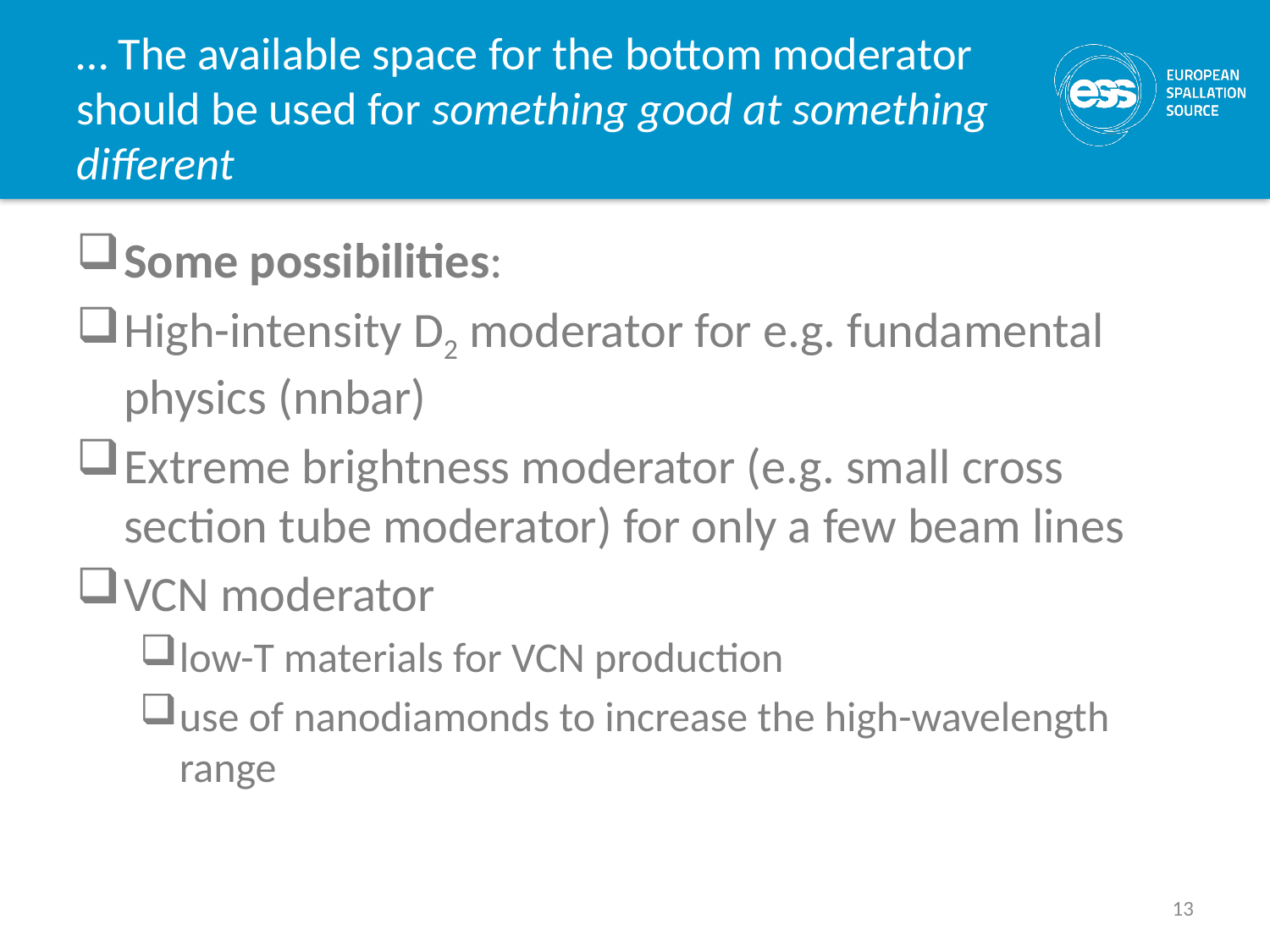

# … The available space for the bottom moderator should be used for something good at something different
Some possibilities:
High-intensity D2 moderator for e.g. fundamental physics (nnbar)
Extreme brightness moderator (e.g. small cross section tube moderator) for only a few beam lines
VCN moderator
low-T materials for VCN production
use of nanodiamonds to increase the high-wavelength range

13